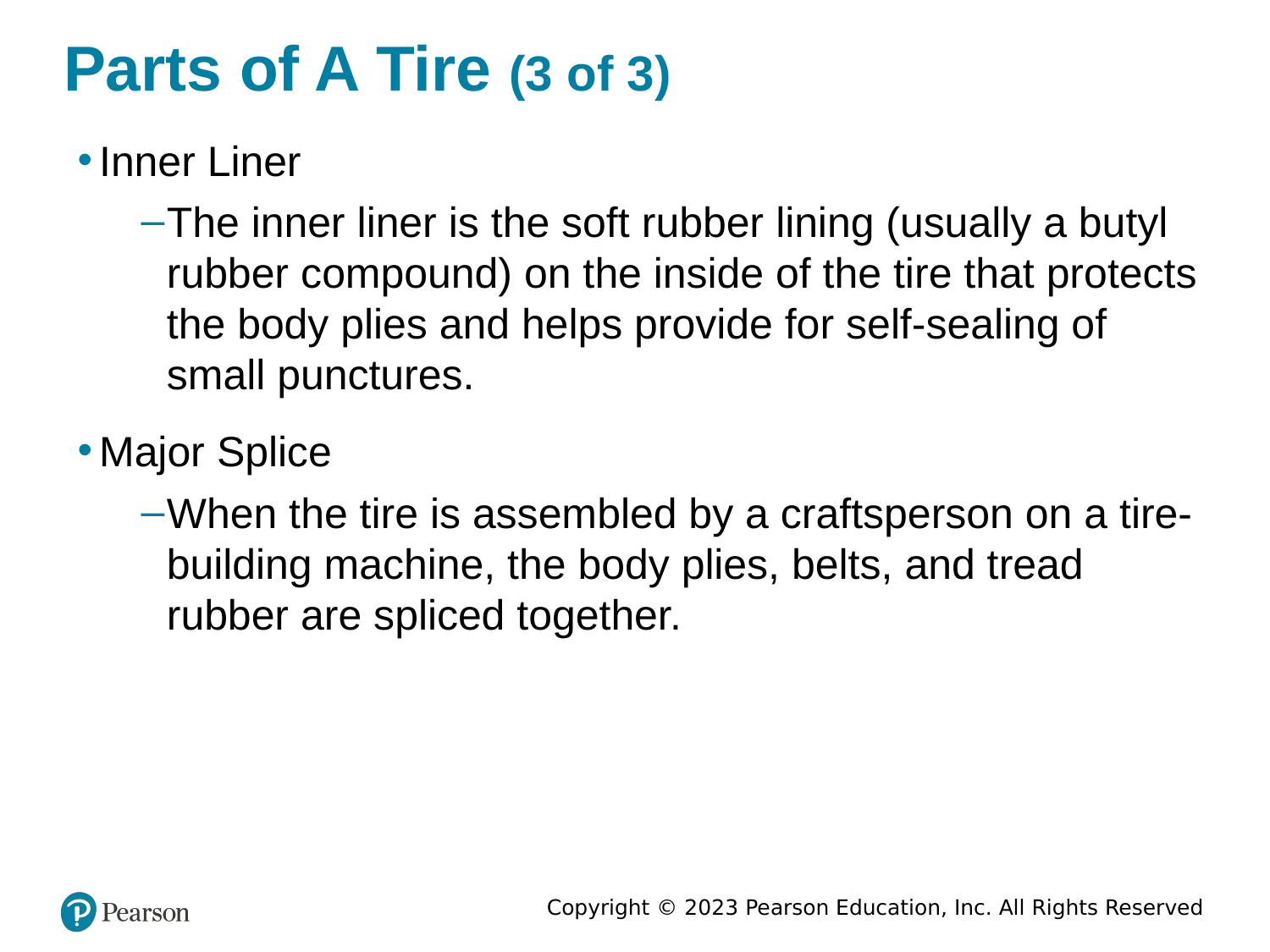

# Parts of A Tire (3 of 3)
Inner Liner
The inner liner is the soft rubber lining (usually a butyl rubber compound) on the inside of the tire that protects the body plies and helps provide for self-sealing of small punctures.
Major Splice
When the tire is assembled by a craftsperson on a tire-building machine, the body plies, belts, and tread rubber are spliced together.